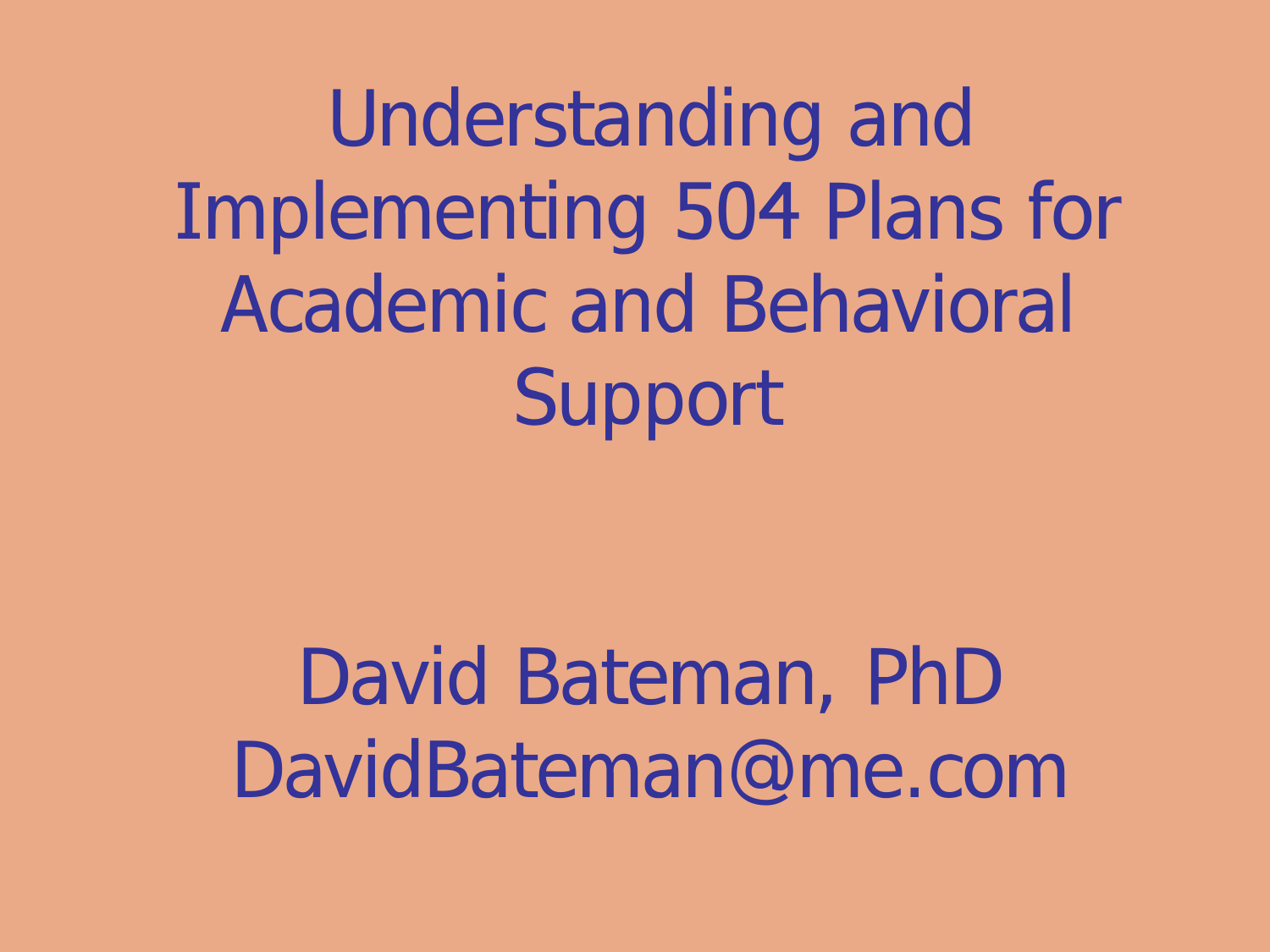

# Understanding and Implementing 504 Plans for Academic and Behavioral Support

David Bateman, PhD
DavidBateman@me.com